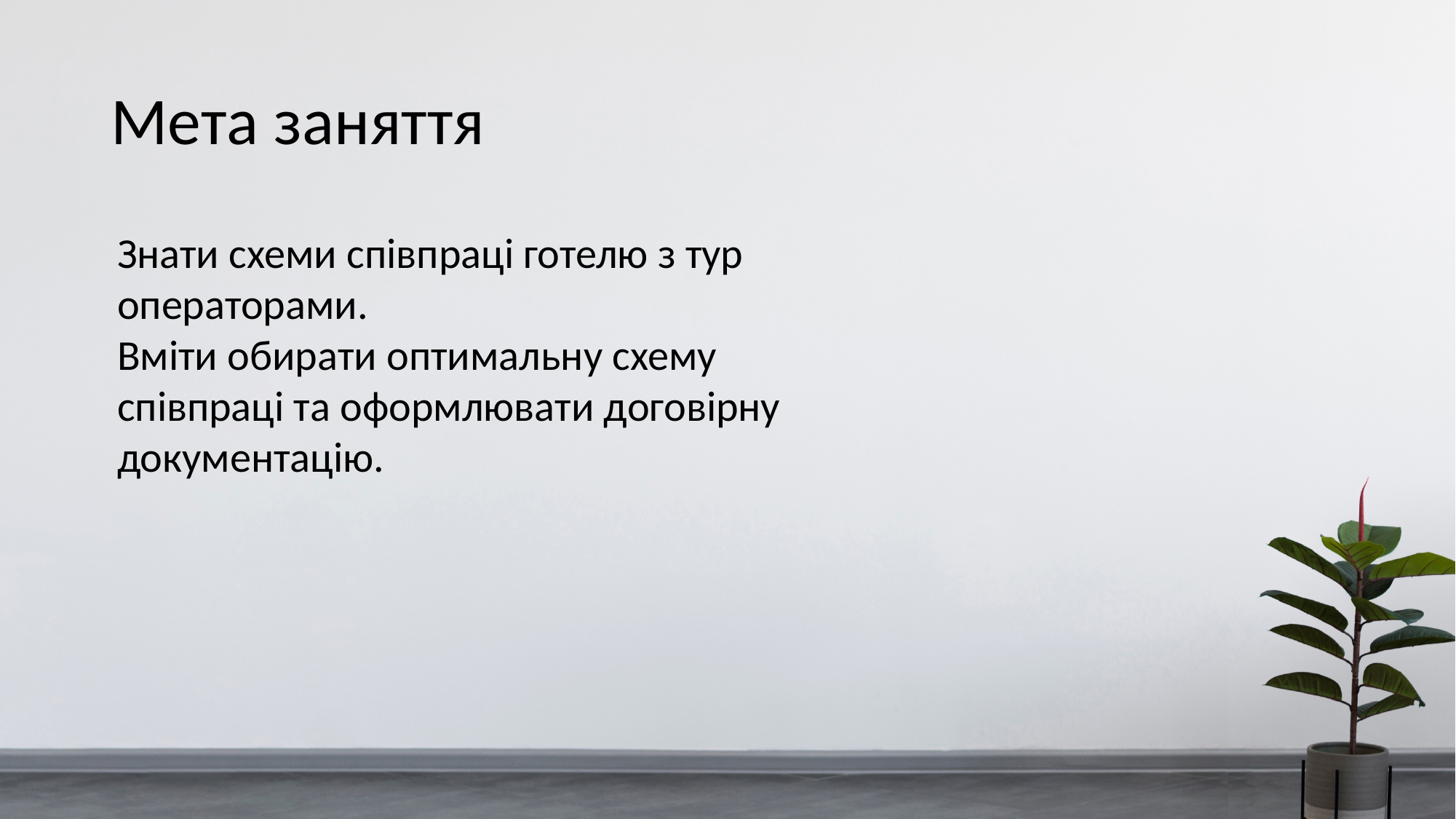

# Мета заняття
Знати схеми співпраці готелю з тур операторами.
Вміти обирати оптимальну схему співпраці та оформлювати договірну документацію.